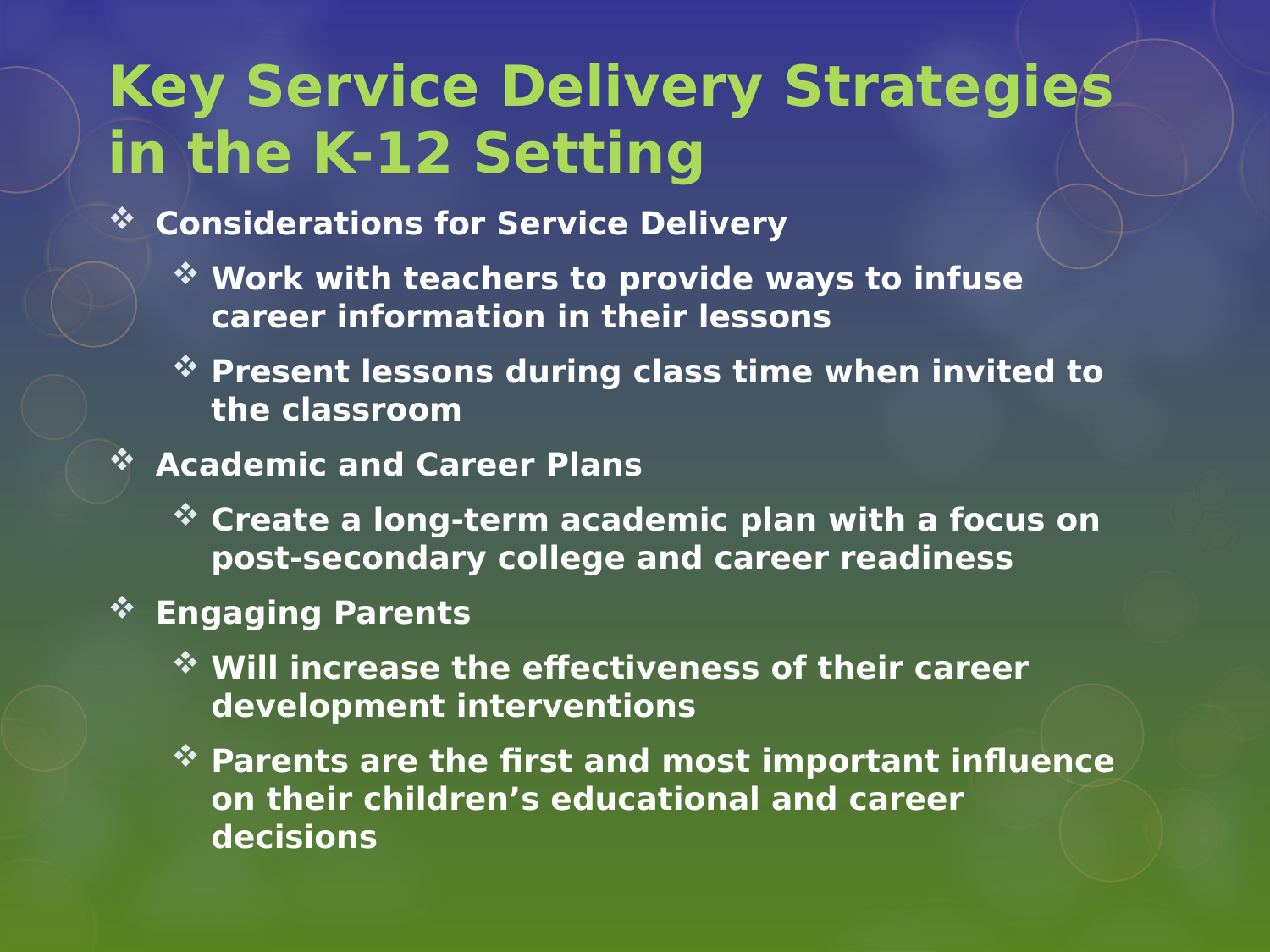

# Key Service Delivery Strategies in the K-12 Setting
Considerations for Service Delivery
Work with teachers to provide ways to infuse career information in their lessons
Present lessons during class time when invited to the classroom
Academic and Career Plans
Create a long-term academic plan with a focus on post-secondary college and career readiness
Engaging Parents
Will increase the effectiveness of their career development interventions
Parents are the first and most important influence on their children’s educational and career decisions